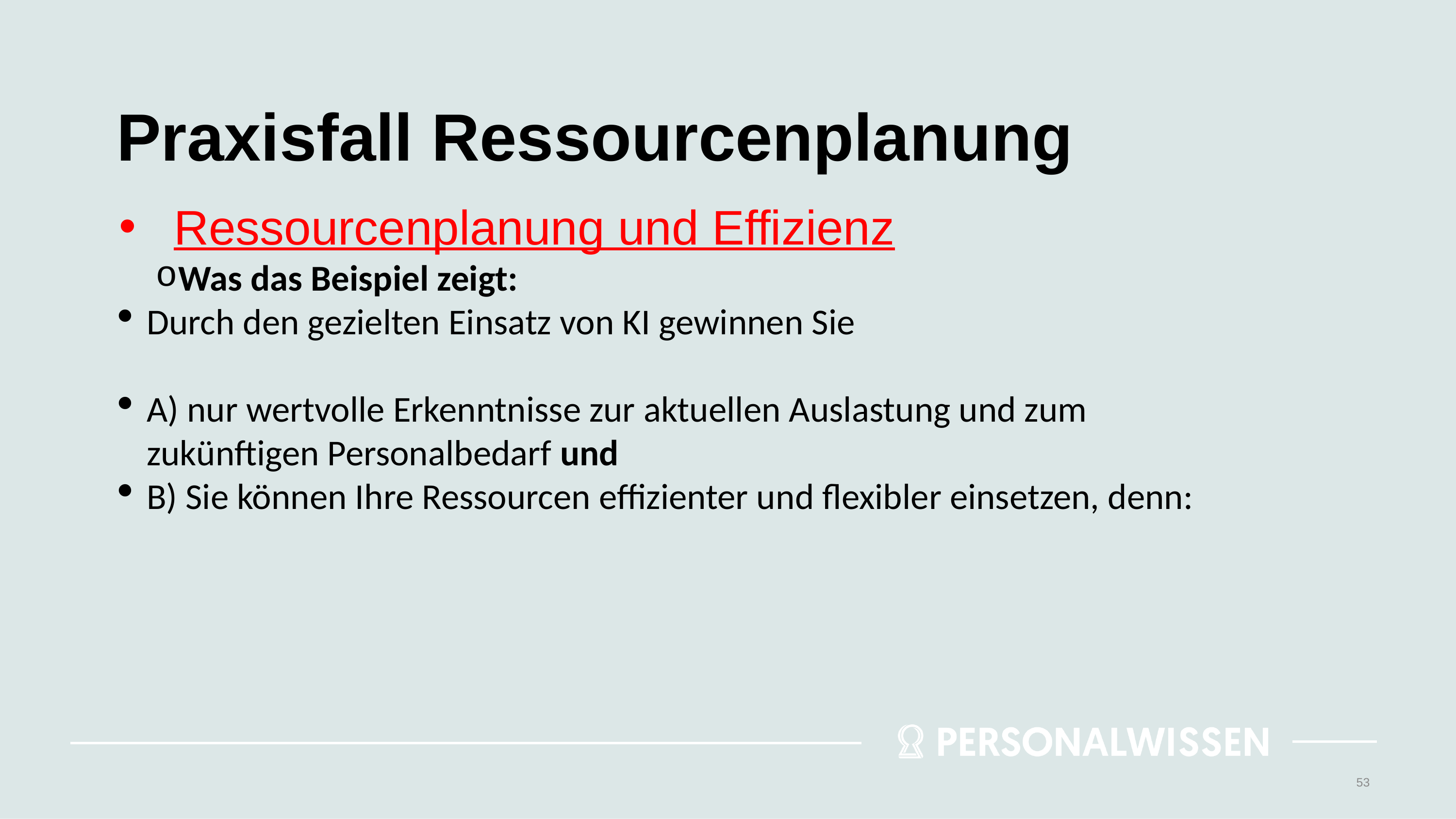

# Praxisfall Ressourcenplanung
Ressourcenplanung und Effizienz
Was das Beispiel zeigt:
Durch den gezielten Einsatz von KI gewinnen Sie

A) nur wertvolle Erkenntnisse zur aktuellen Auslastung und zum zukünftigen Personalbedarf und
B) Sie können Ihre Ressourcen effizienter und flexibler einsetzen, denn:

53